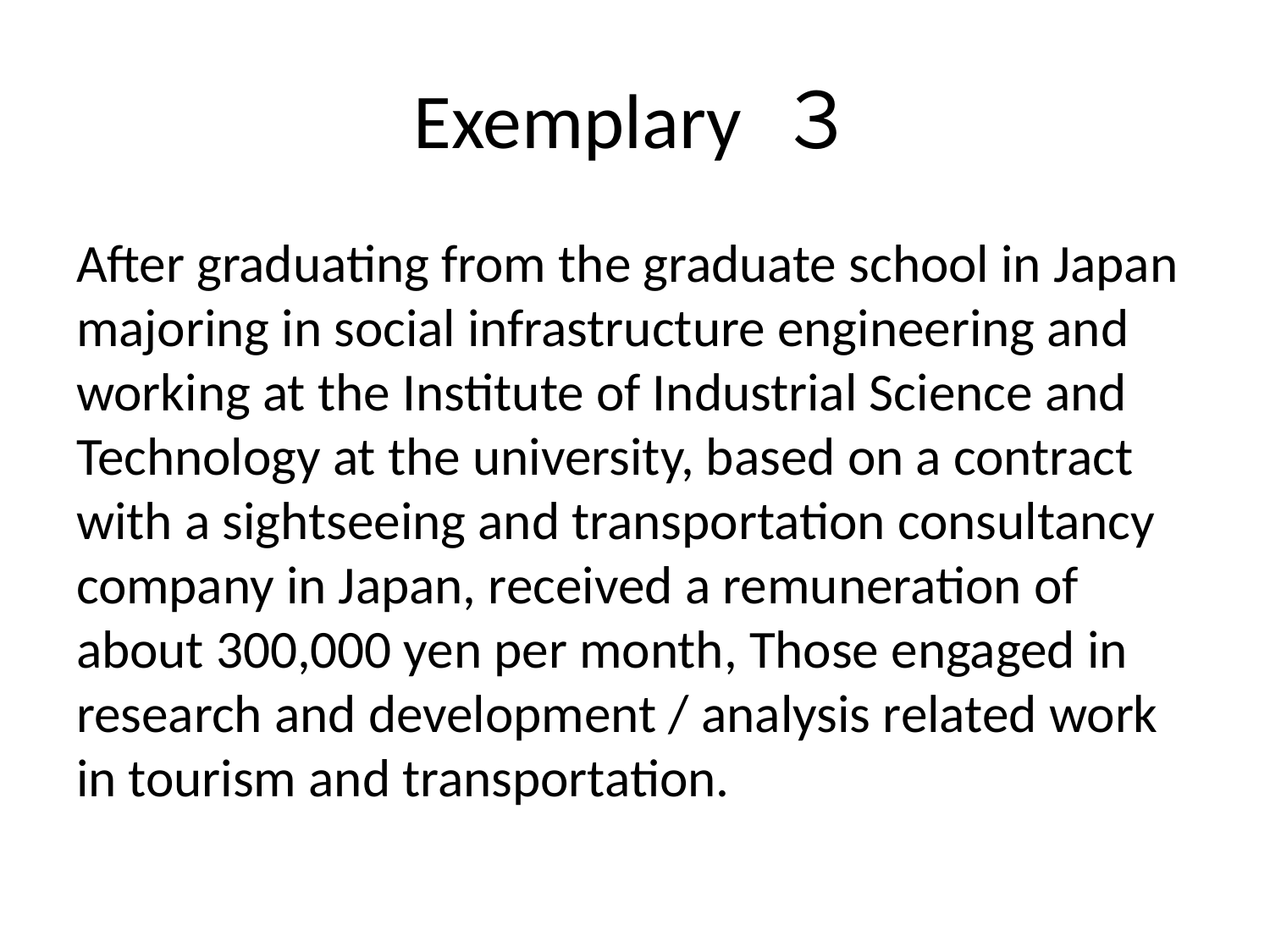

# Exemplary ３
After graduating from the graduate school in Japan majoring in social infrastructure engineering and working at the Institute of Industrial Science and Technology at the university, based on a contract with a sightseeing and transportation consultancy company in Japan, received a remuneration of about 300,000 yen per month, Those engaged in research and development / analysis related work in tourism and transportation.